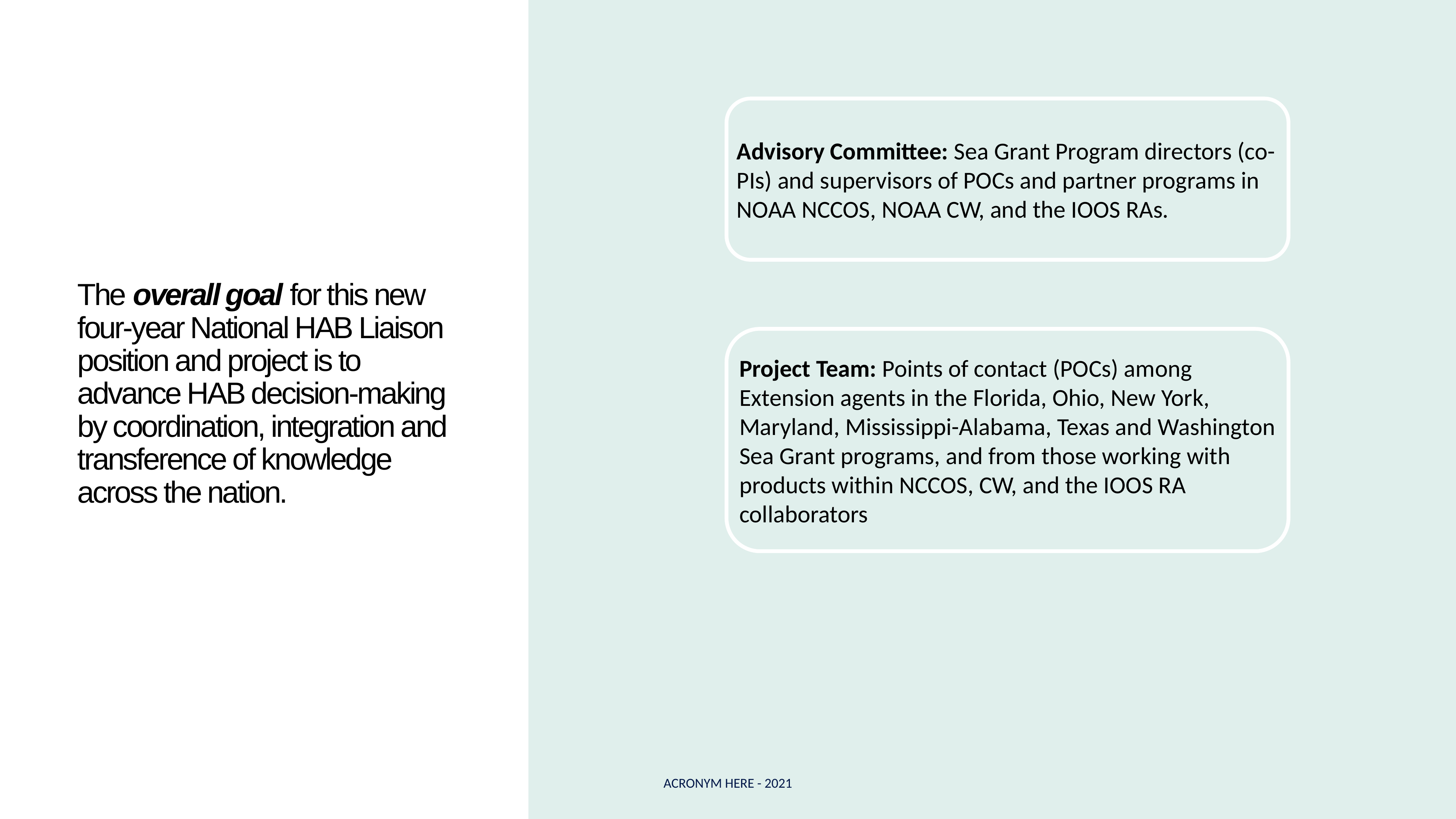

Advisory Committee: Sea Grant Program directors (co-PIs) and supervisors of POCs and partner programs in NOAA NCCOS, NOAA CW, and the IOOS RAs.
# The overall goal for this new four-year National HAB Liaison position and project is to advance HAB decision-making by coordination, integration and transference of knowledge across the nation.
Project Team: Points of contact (POCs) among Extension agents in the Florida, Ohio, New York, Maryland, Mississippi-Alabama, Texas and Washington Sea Grant programs, and from those working with products within NCCOS, CW, and the IOOS RA collaborators
ACRONYM HERE - 2021